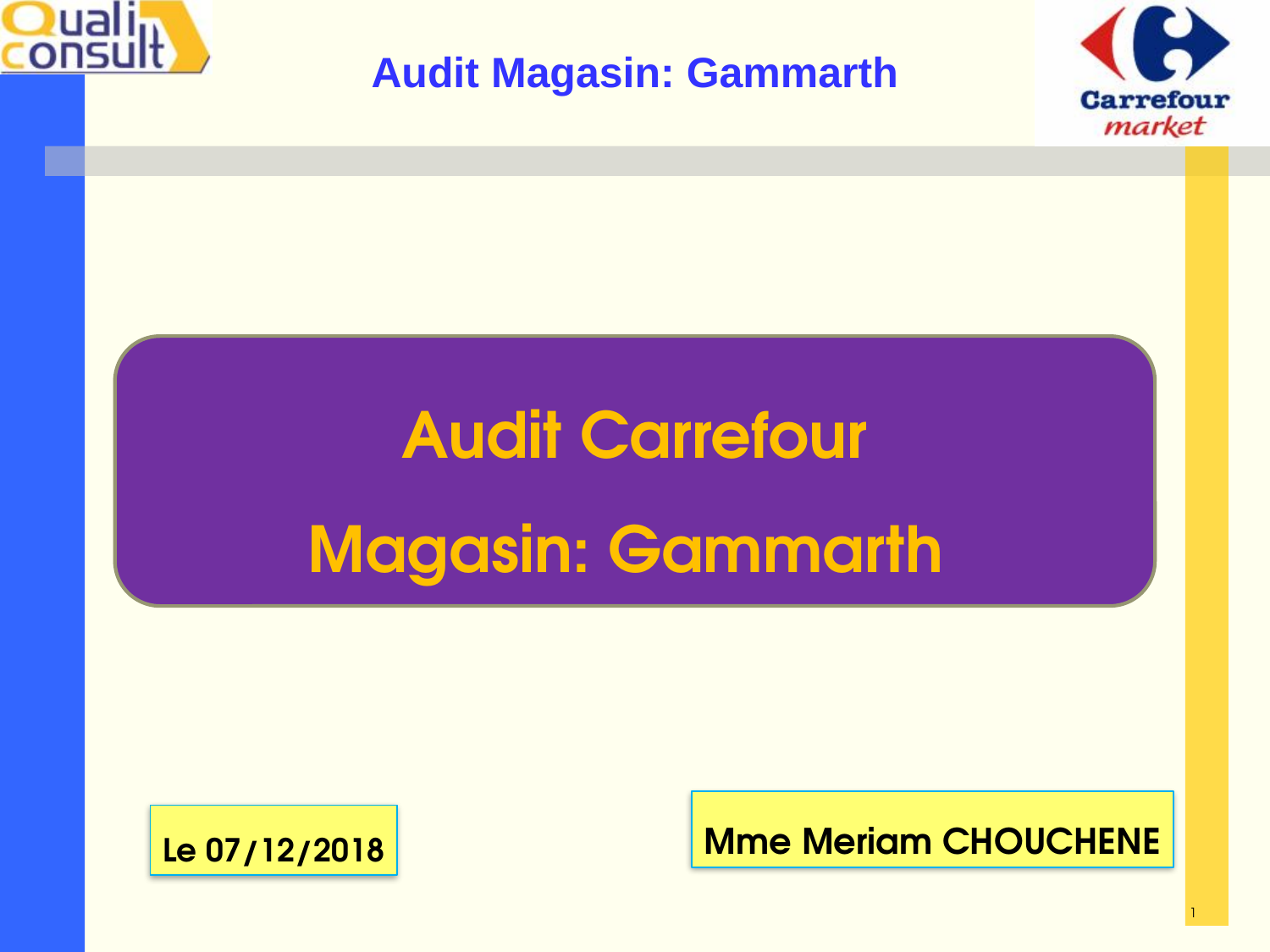

Audit Carrefour
Magasin: Gammarth
Mme Meriam CHOUCHENE
Le 07/12/2018